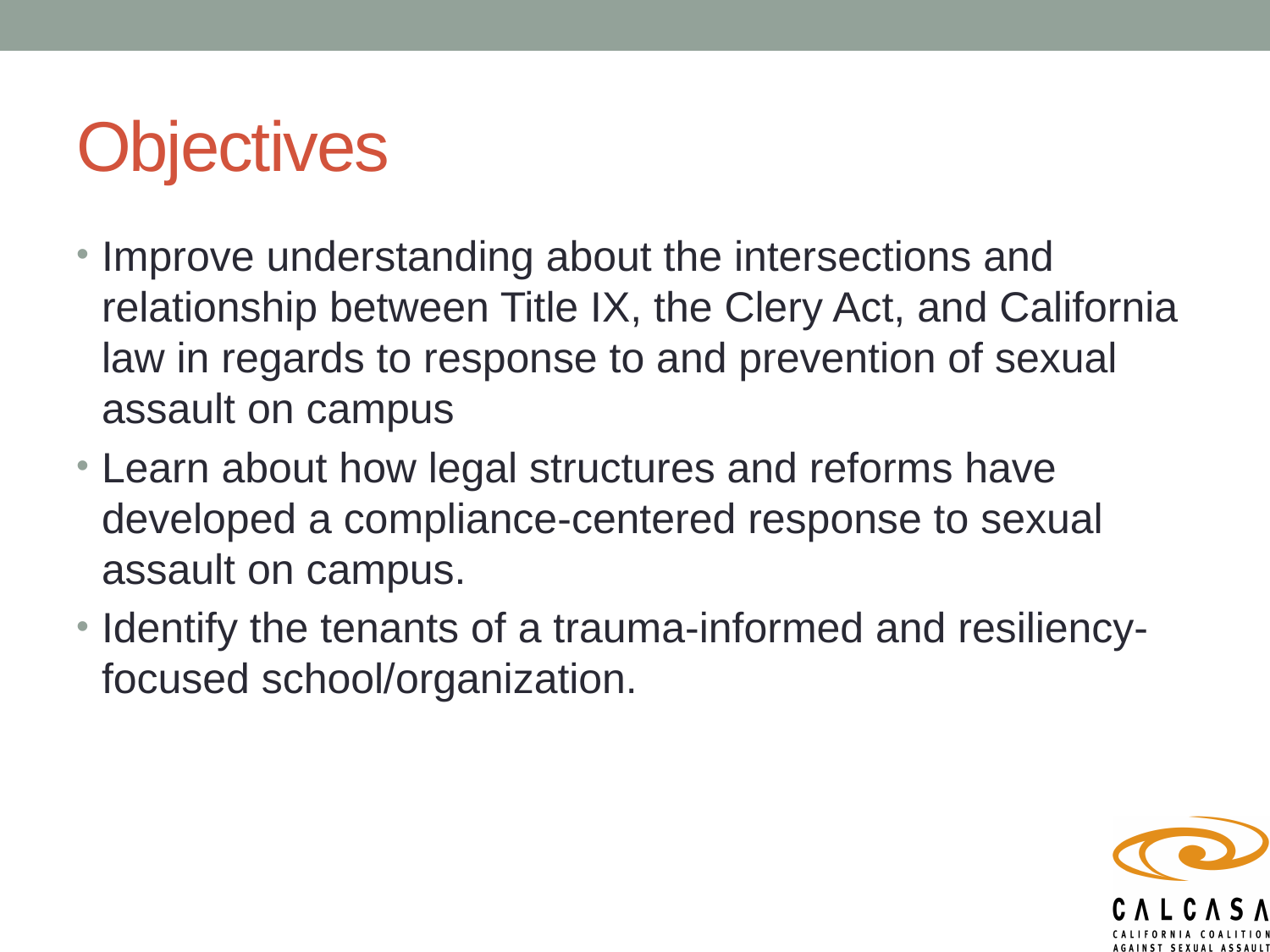

# Objectives
Improve understanding about the intersections and relationship between Title IX, the Clery Act, and California law in regards to response to and prevention of sexual assault on campus
Learn about how legal structures and reforms have developed a compliance-centered response to sexual assault on campus.
Identify the tenants of a trauma-informed and resiliency-focused school/organization.